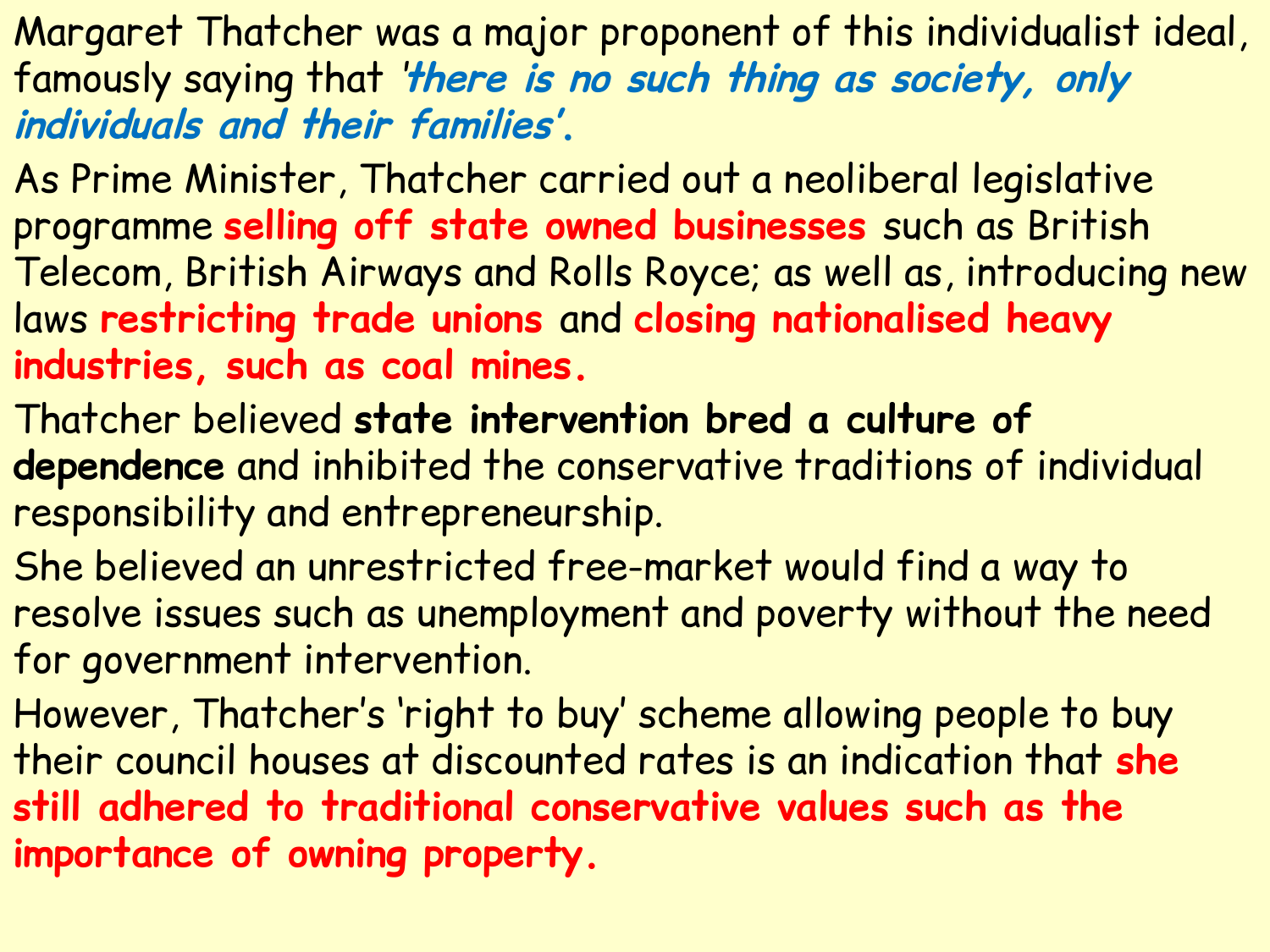

Margaret Thatcher was a major proponent of this individualist ideal, famously saying that ‘there is no such thing as society, only individuals and their families’.
As Prime Minister, Thatcher carried out a neoliberal legislative programme selling off state owned businesses such as British Telecom, British Airways and Rolls Royce; as well as, introducing new laws restricting trade unions and closing nationalised heavy industries, such as coal mines.
Thatcher believed state intervention bred a culture of dependence and inhibited the conservative traditions of individual responsibility and entrepreneurship.
She believed an unrestricted free-market would find a way to resolve issues such as unemployment and poverty without the need for government intervention.
However, Thatcher’s ‘right to buy’ scheme allowing people to buy their council houses at discounted rates is an indication that she still adhered to traditional conservative values such as the importance of owning property.
#